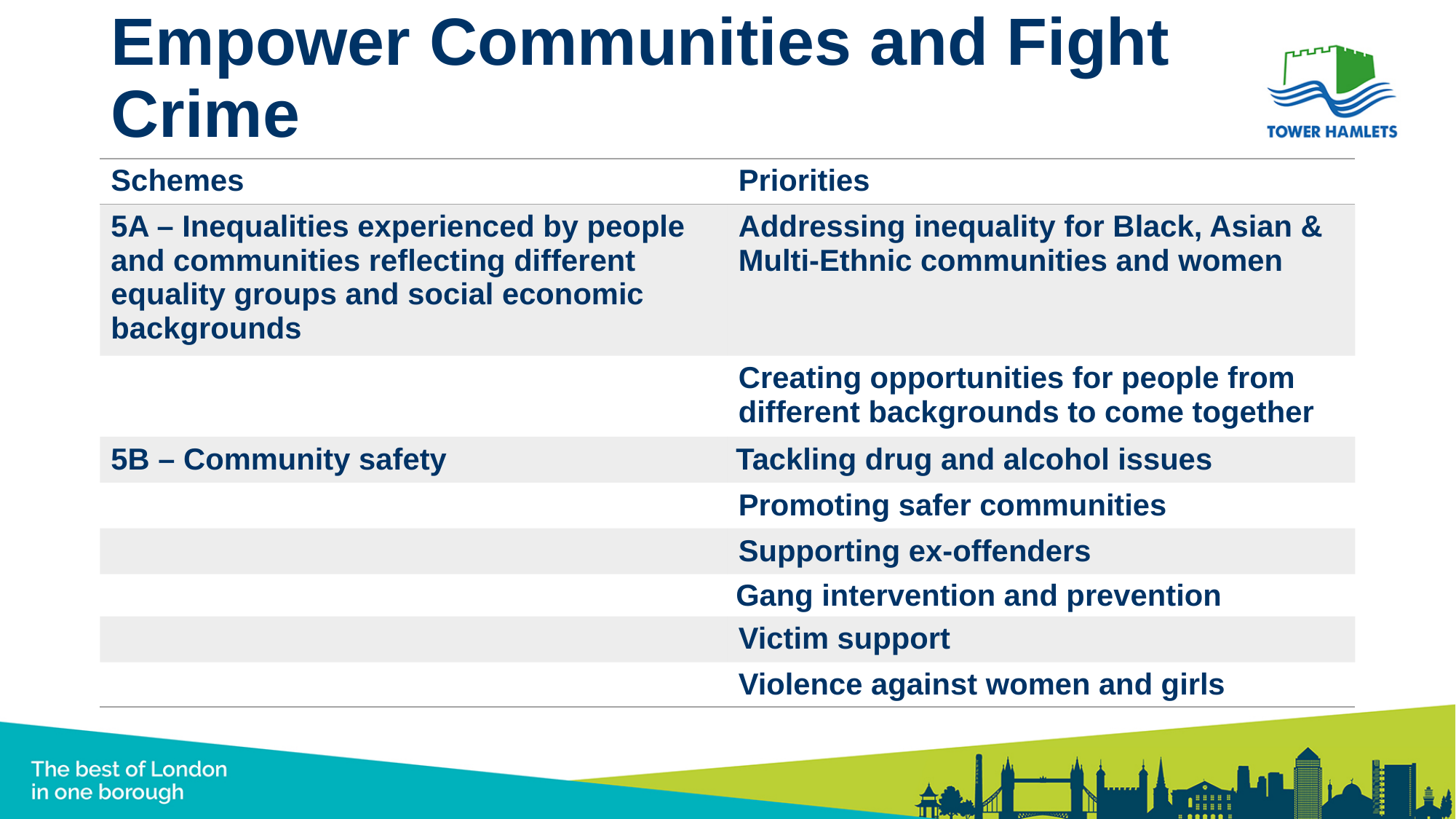

# Empower Communities and Fight Crime
| Schemes | Priorities |
| --- | --- |
| 5A – Inequalities experienced by people and communities reflecting different equality groups and social economic backgrounds | Addressing inequality for Black, Asian & Multi-Ethnic communities and women |
|  | Creating opportunities for people from different backgrounds to come together |
| 5B – Community safety | Tackling drug and alcohol issues |
|  | Promoting safer communities |
|  | Supporting ex-offenders |
|  | Gang intervention and prevention |
|  | Victim support |
|  | Violence against women and girls |